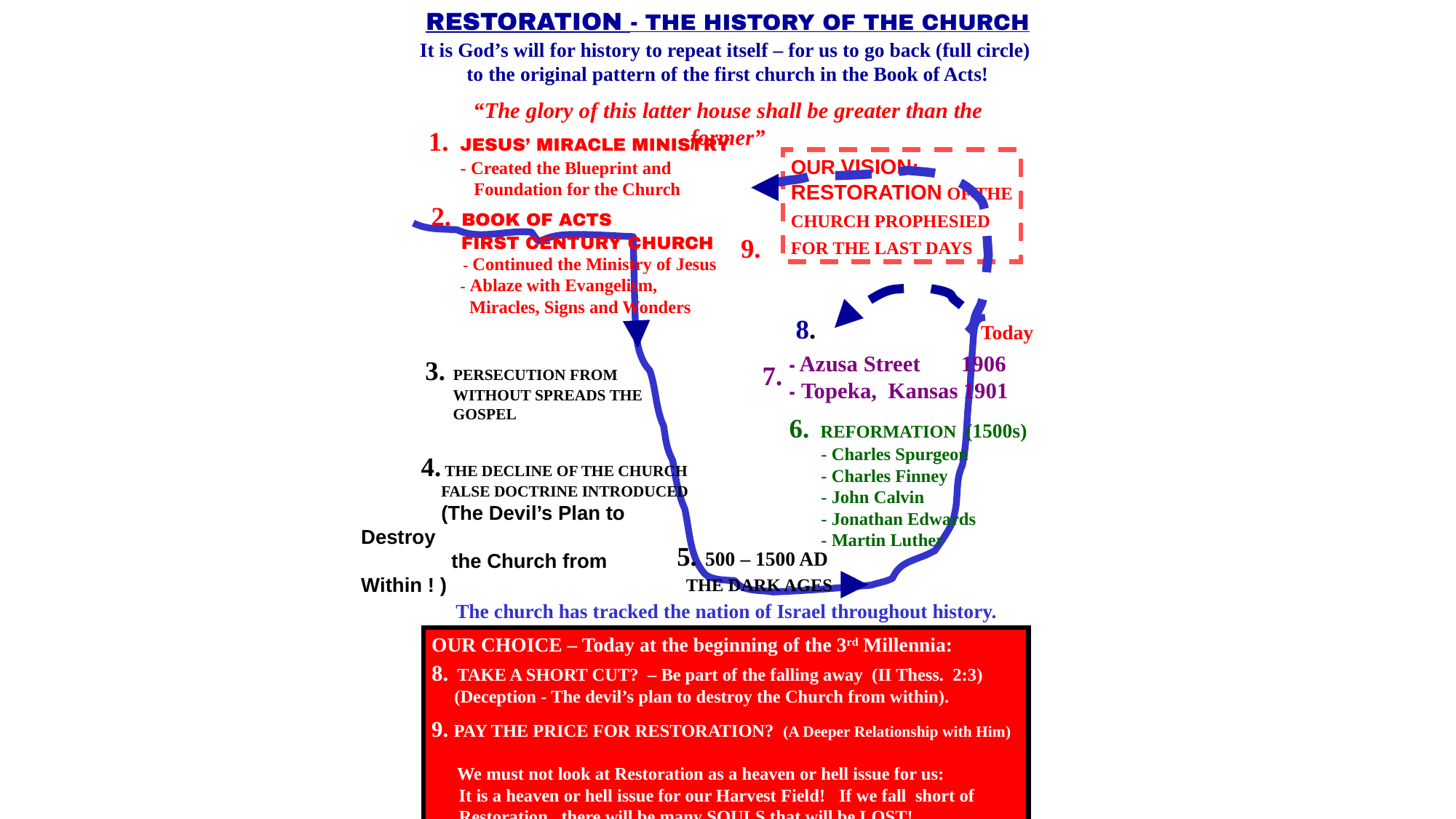

RESTORATION - THE HISTORY OF THE CHURCH

It is God’s will for history to repeat itself – for us to go back (full circle)  to the original pattern of the first church in the Book of Acts!
“The glory of this latter house shall be greater than the former”
          1.  JESUS’ MIRACLE MINISTRY
                 - Created the Blueprint and
                    Foundation for the Church
            2.  BOOK OF ACTS
             FIRST CENTURY CHURCH
                    - Continued the Ministry of Jesus
                 - Ablaze with Evangelism,
                   Miracles, Signs and Wonders
OUR VISION:
RESTORATION OF THE

CHURCH PROPHESIED

FOR THE LAST DAYS

9.

                3.  PERSECUTION FROM
                       WITHOUT SPREADS THE
                       GOSPEL

               4. THE DECLINE OF THE CHURCH
                    FALSE DOCTRINE INTRODUCED
                    (The Devil’s Plan to Destroy
                the Church from Within ! )

8.
 Today

- Azusa Street        1906
- Topeka,  Kansas 1901

6.  REFORMATION  (1500s)
       - Charles Spurgeon
       - Charles Finney
       - John Calvin
       - Jonathan Edwards
       - Martin Luther

7.
                                      5.  500 – 1500 AD
                                                    THE DARK AGES

The church has tracked the nation of Israel throughout history.

OUR CHOICE – Today at the beginning of the 3rd Millennia:

8.  TAKE A SHORT CUT?  – Be part of the falling away  (II Thess.  2:3)
     (Deception - The devil’s plan to destroy the Church from within).

9. PAY THE PRICE FOR RESTORATION?  (A Deeper Relationship with Him)
     We must not look at Restoration as a heaven or hell issue for us:
      It is a heaven or hell issue for our Harvest Field!   If we fall  short of
      Restoration,  there will be many SOULS that will be LOST!